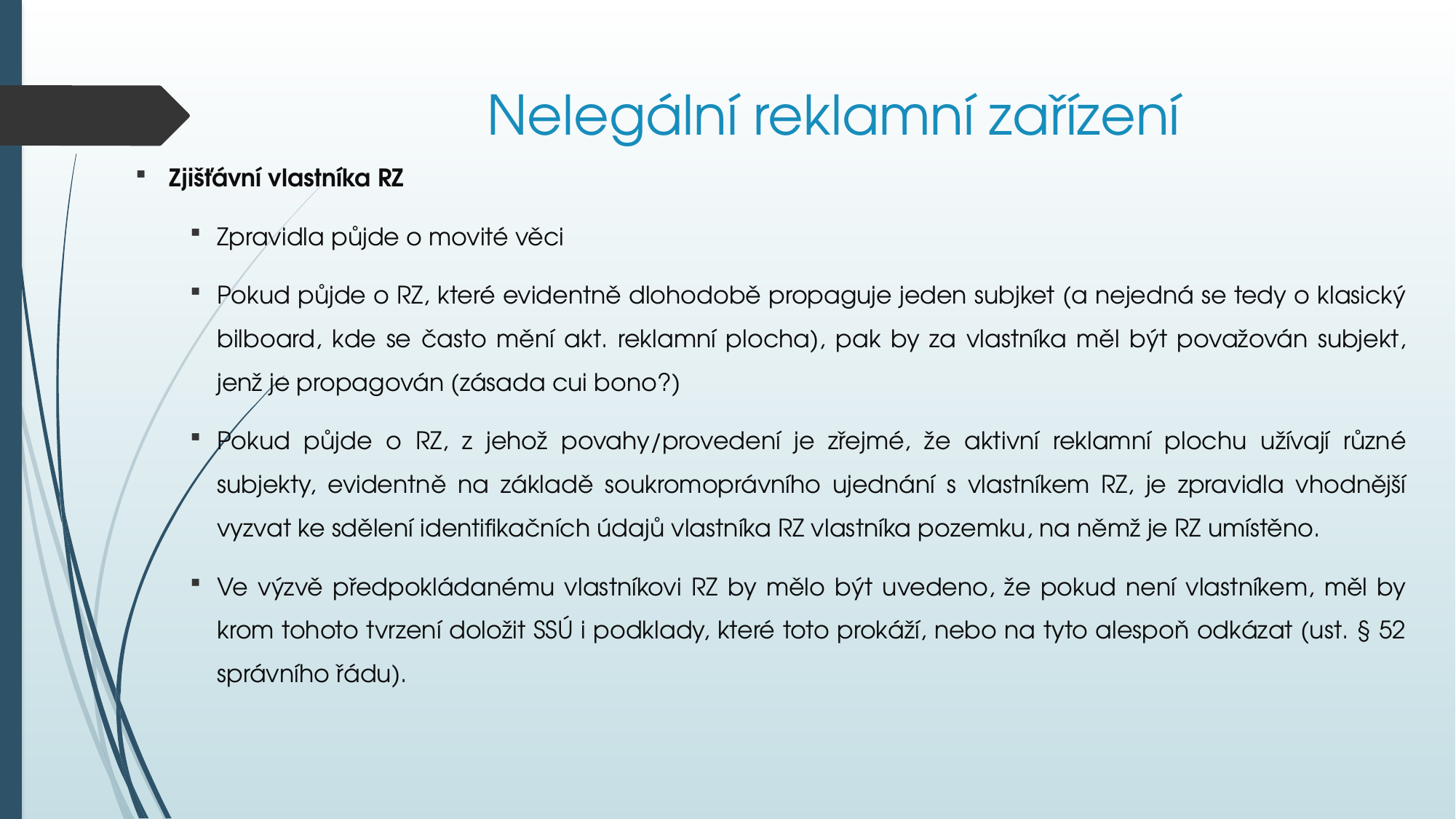

# Nelegální reklamní zařízení
Zjišťávní vlastníka RZ
Zpravidla půjde o movité věci
Pokud půjde o RZ, které evidentně dlohodobě propaguje jeden subjket (a nejedná se tedy o klasický bilboard, kde se často mění akt. reklamní plocha), pak by za vlastníka měl být považován subjekt, jenž je propagován (zásada cui bono?)
Pokud půjde o RZ, z jehož povahy/provedení je zřejmé, že aktivní reklamní plochu užívají různé subjekty, evidentně na základě soukromoprávního ujednání s vlastníkem RZ, je zpravidla vhodnější vyzvat ke sdělení identifikačních údajů vlastníka RZ vlastníka pozemku, na němž je RZ umístěno.
Ve výzvě předpokládanému vlastníkovi RZ by mělo být uvedeno, že pokud není vlastníkem, měl by krom tohoto tvrzení doložit SSÚ i podklady, které toto prokáží, nebo na tyto alespoň odkázat (ust. § 52 správního řádu).